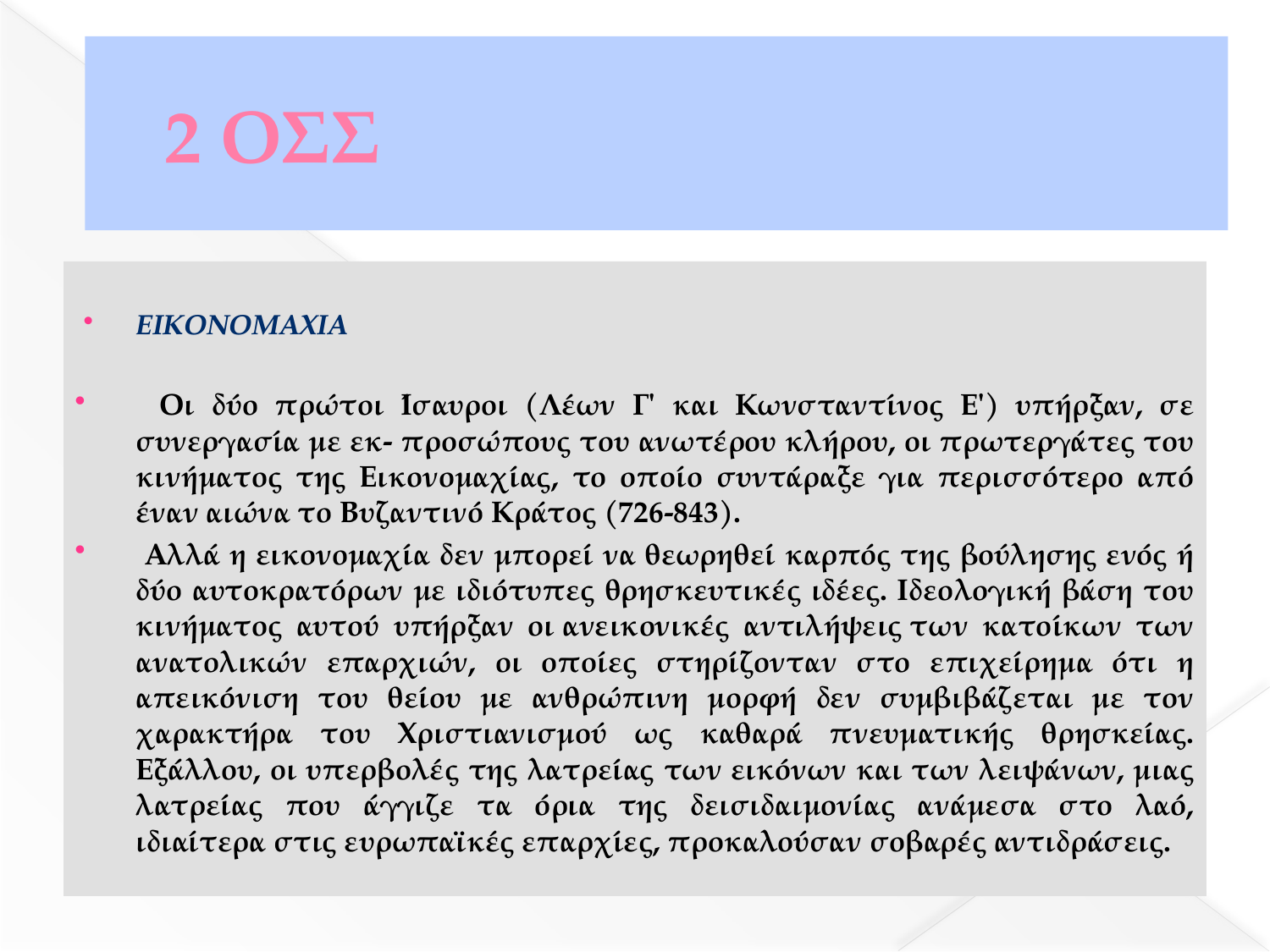

# 2 ΟΣΣ

ΕΙΚΟΝΟΜΑΧΙΑ

  Οι δύο πρώτοι Ίσαυροι (Λέων Γ' και Κωνσταντίνος Ε') υπήρξαν, σε συνεργασία με εκ- προσώπους του ανωτέρου κλήρου, οι πρωτεργάτες του κινήματος της Εικονομαχίας, το οποίο συντάραξε για περισσότερο από έναν αιώνα το Βυζαντινό Κράτος (726-843).
 Αλλά η εικονομαχία δεν μπορεί να θεωρηθεί καρπός της βούλησης ενός ή δύο αυτοκρατόρων με ιδιότυπες θρησκευτικές ιδέες. Ιδεολογική βάση του κινήματος αυτού υπήρξαν οι ανεικονικές αντιλήψεις των κατοίκων των ανατολικών επαρχιών, οι οποίες στηρίζονταν στο επιχείρημα ότι η απεικόνιση του θείου με ανθρώπινη μορφή δεν συμβιβάζεται με τον χαρακτήρα του Χριστιανισμού ως καθαρά πνευματικής θρησκείας. Εξάλλου, οι υπερβολές της λατρείας των εικόνων και των λειψάνων, μιας λατρείας που άγγιζε τα όρια της δεισιδαιμονίας ανάμεσα στο λαό, ιδιαίτερα στις ευρωπαϊκές επαρχίες, προκαλούσαν σοβαρές αντιδράσεις.